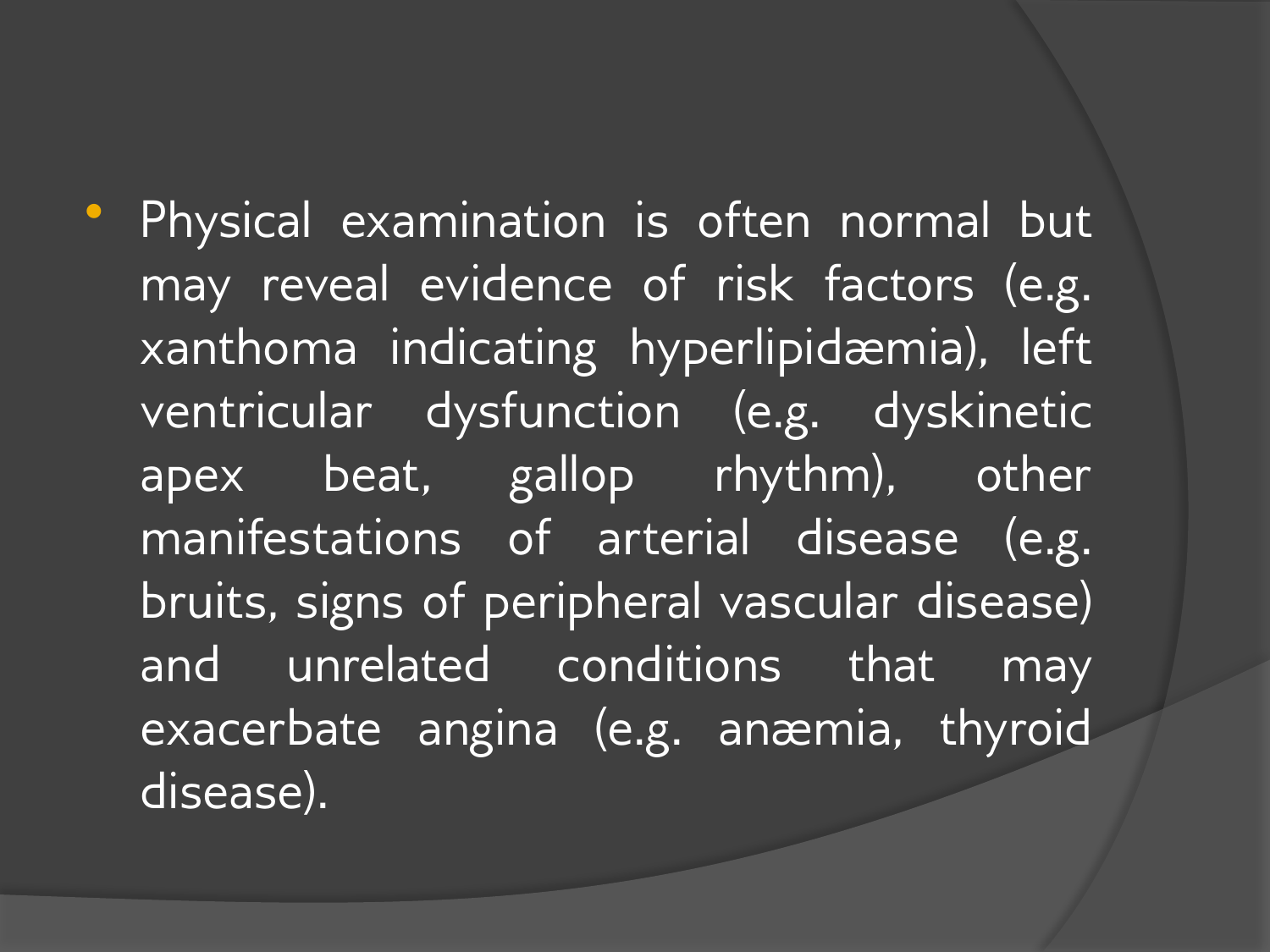

#
Physical examination is often normal but may reveal evidence of risk factors (e.g. xanthoma indicating hyperlipidaemia), left ventricular dysfunction (e.g. dyskinetic apex beat, gallop rhythm), other manifestations of arterial disease (e.g. bruits, signs of peripheral vascular disease) and unrelated conditions that may exacerbate angina (e.g. anaemia, thyroid disease).